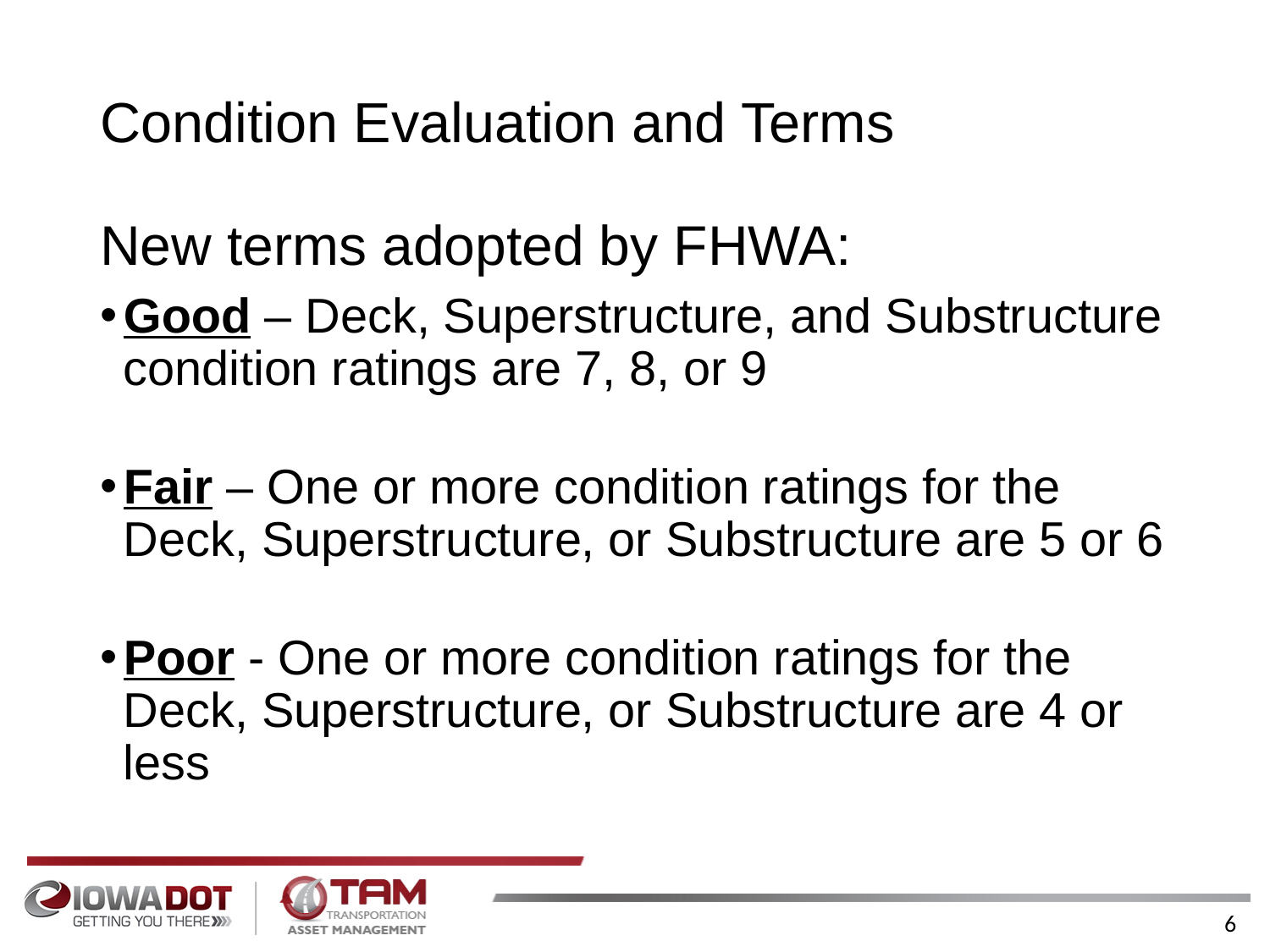

# Condition Evaluation and Terms
New terms adopted by FHWA:
Good – Deck, Superstructure, and Substructure condition ratings are 7, 8, or 9
Fair – One or more condition ratings for the Deck, Superstructure, or Substructure are 5 or 6
Poor - One or more condition ratings for the Deck, Superstructure, or Substructure are 4 or less
6